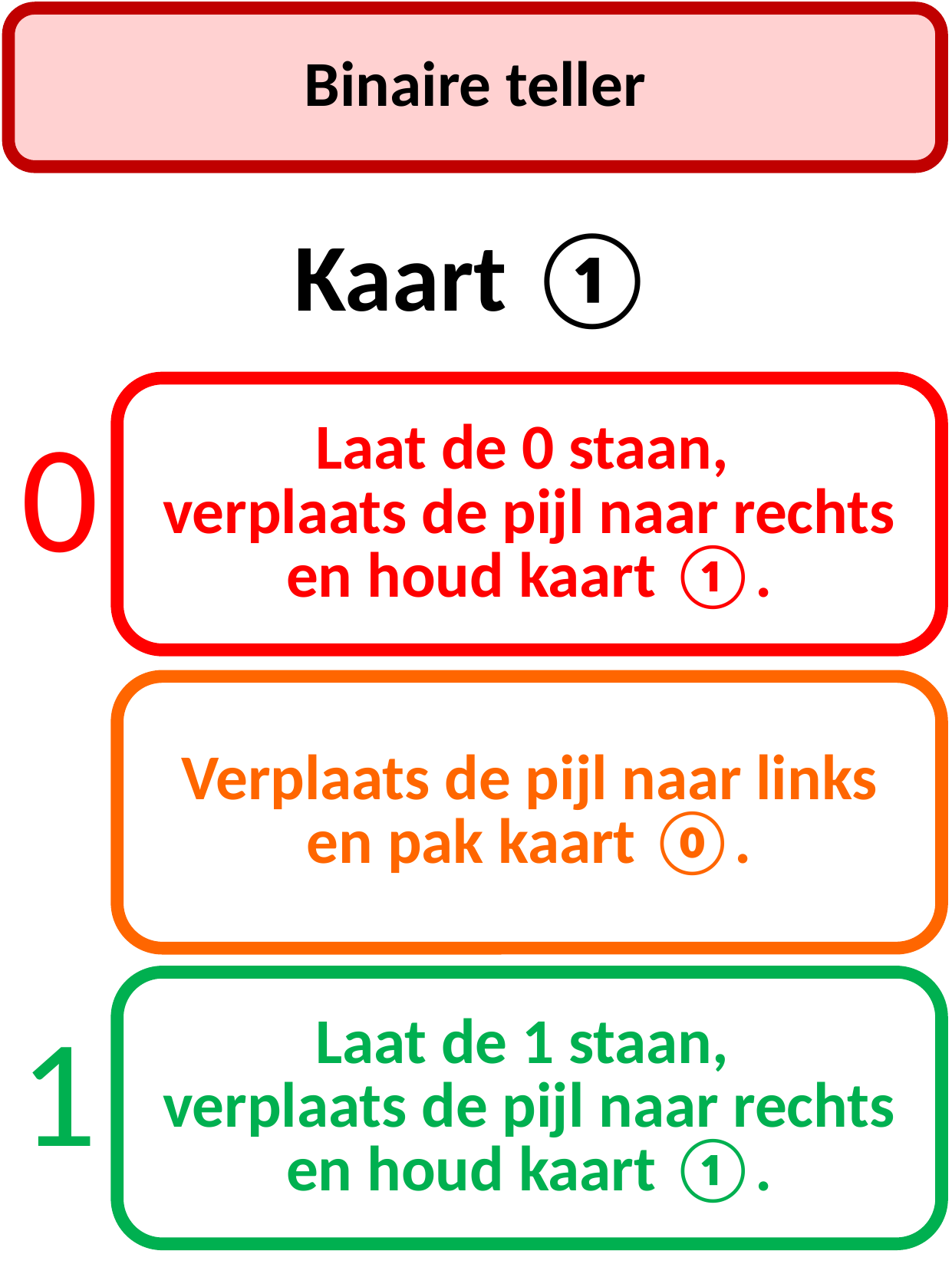

Binaire teller
Kaart ①
Laat de 0 staan,
verplaats de pijl naar rechts
en houd kaart ①.
0
Verplaats de pijl naar links
en pak kaart ⓪.
Laat de 1 staan,
verplaats de pijl naar rechts
en houd kaart ①.
1